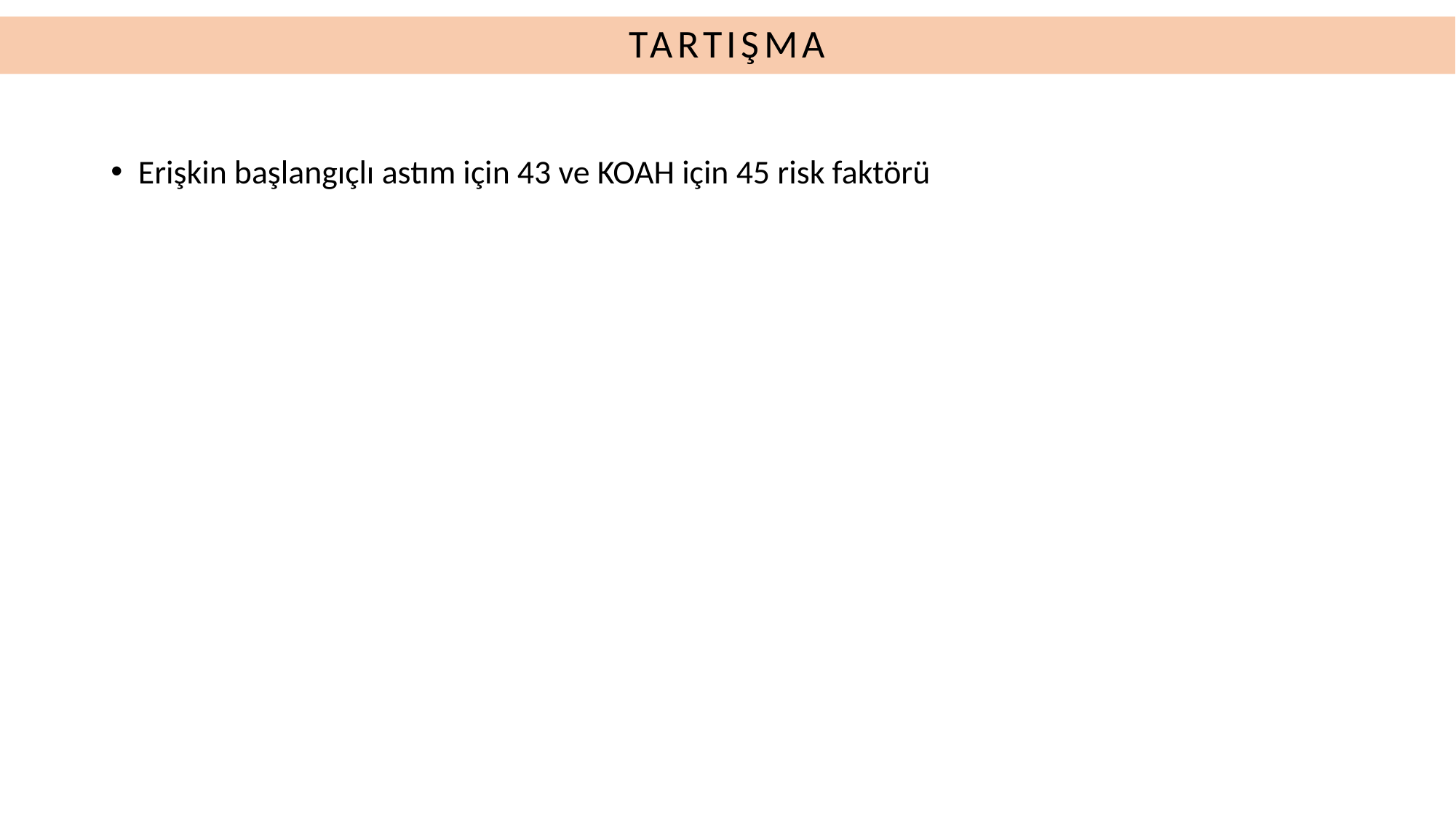

# TARTIŞMA
Erişkin başlangıçlı astım için 43 ve KOAH için 45 risk faktörü